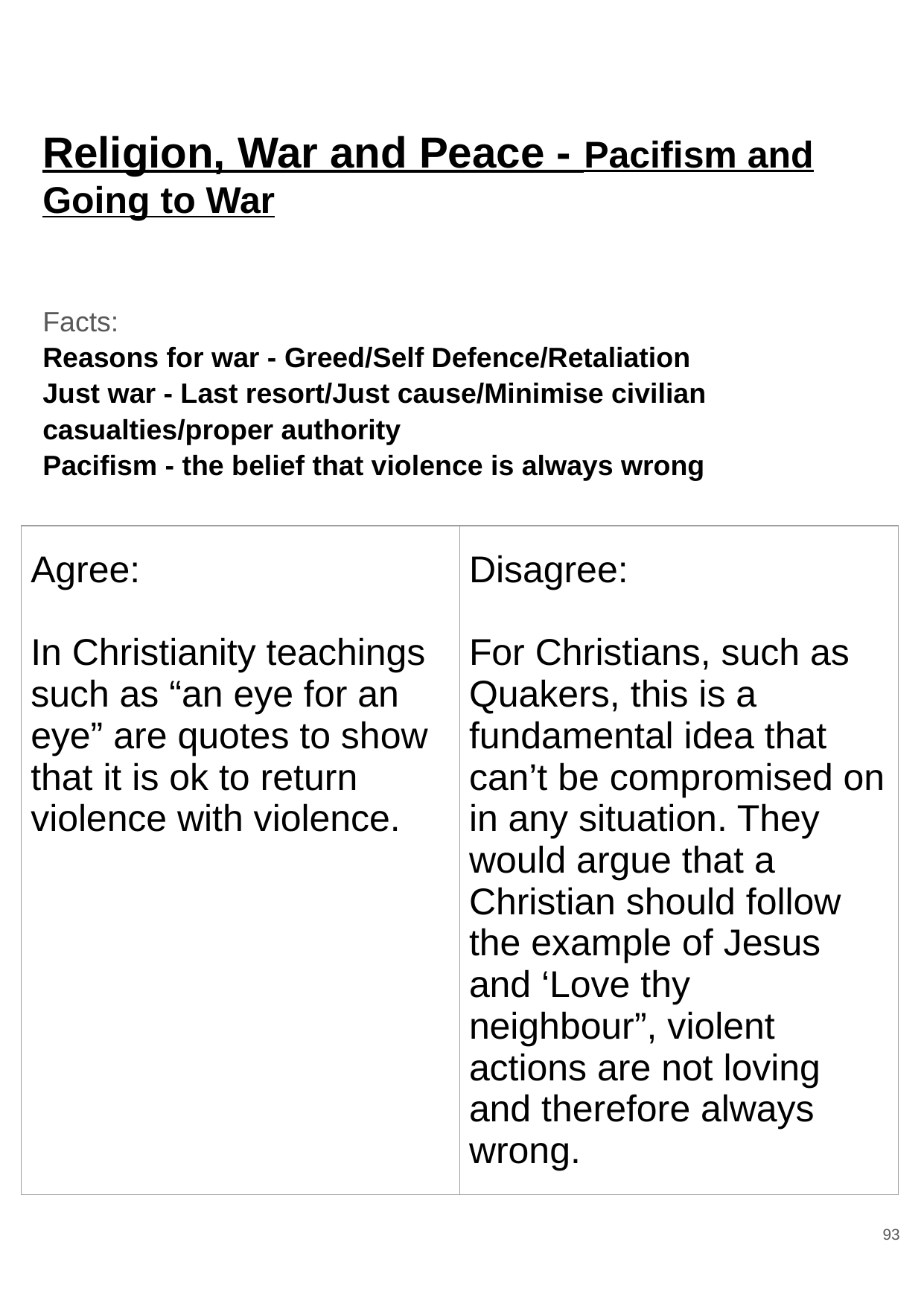

# Religion, War and Peace - Pacifism and Going to War
Facts:
Reasons for war - Greed/Self Defence/Retaliation
Just war - Last resort/Just cause/Minimise civilian casualties/proper authority
Pacifism - the belief that violence is always wrong
| Agree: In Christianity teachings such as “an eye for an eye” are quotes to show that it is ok to return violence with violence. | Disagree: For Christians, such as Quakers, this is a fundamental idea that can’t be compromised on in any situation. They would argue that a Christian should follow the example of Jesus and ‘Love thy neighbour”, violent actions are not loving and therefore always wrong. |
| --- | --- |
93